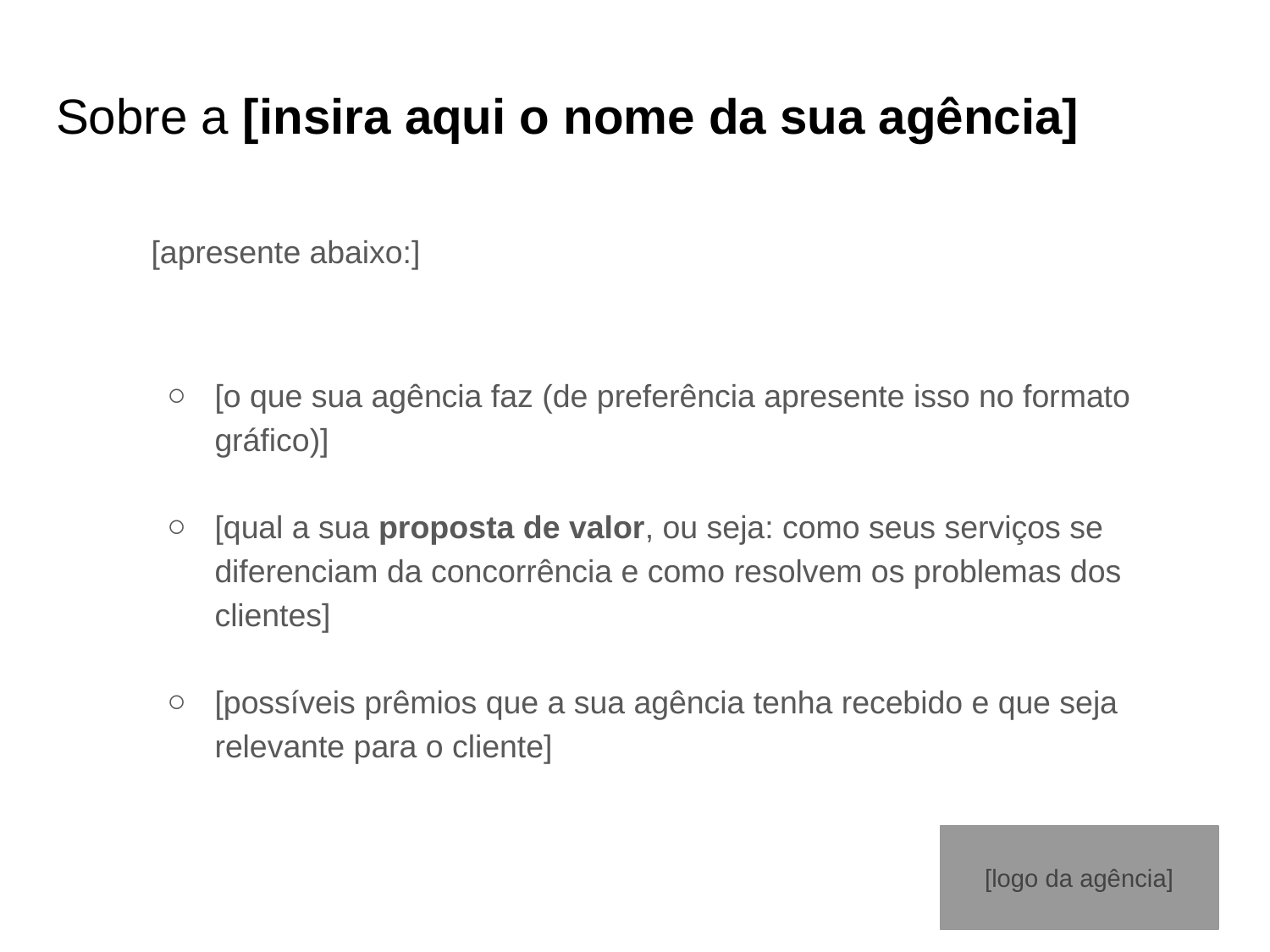

# Sobre a [insira aqui o nome da sua agência]

[apresente abaixo:]

[o que sua agência faz (de preferência apresente isso no formato gráfico)]
[qual a sua proposta de valor, ou seja: como seus serviços se diferenciam da concorrência e como resolvem os problemas dos clientes]
[possíveis prêmios que a sua agência tenha recebido e que seja relevante para o cliente]
[logo da agência]